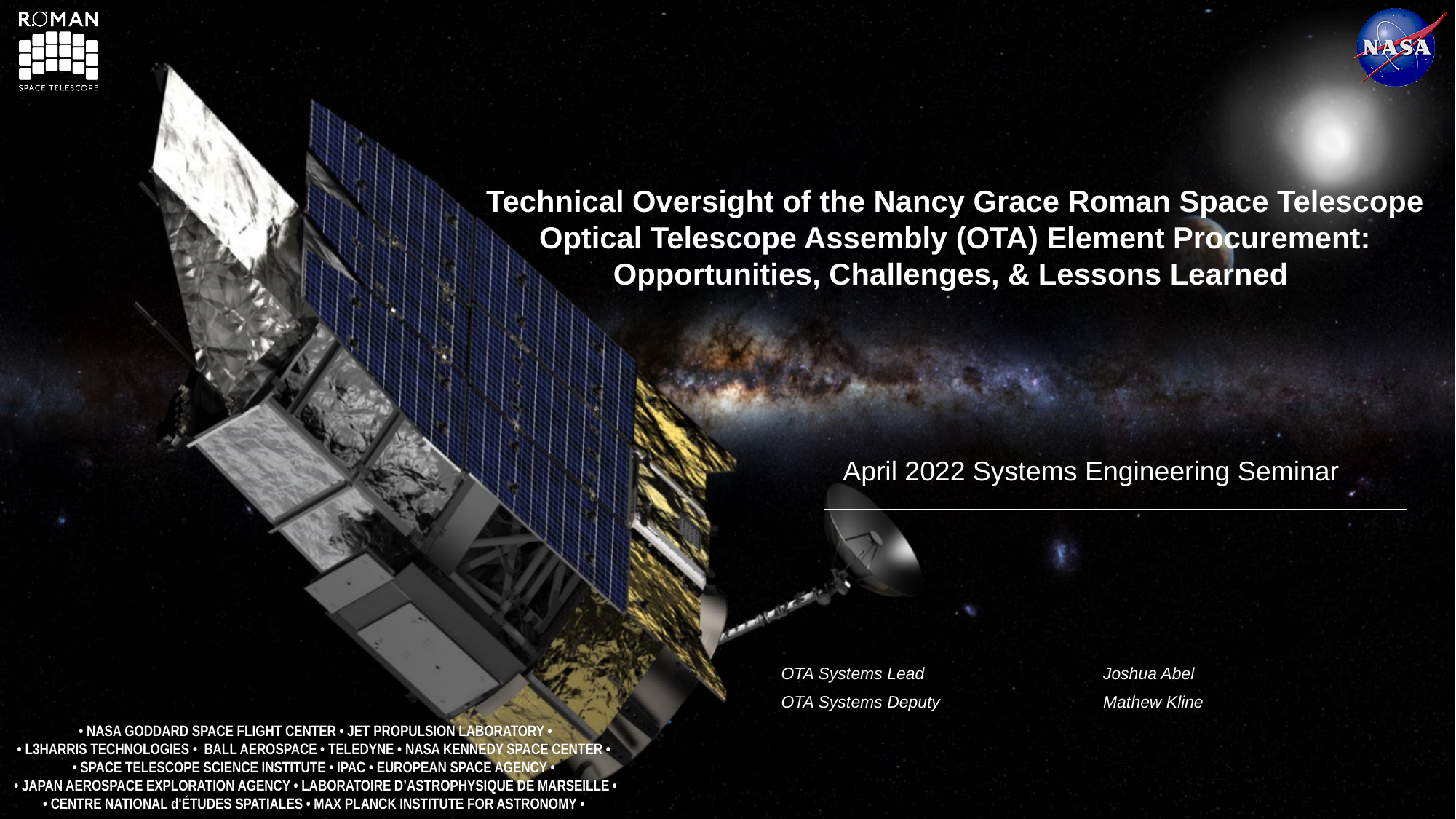

Technical Oversight of the Nancy Grace Roman Space Telescope Optical Telescope Assembly (OTA) Element Procurement: Opportunities, Challenges, & Lessons Learned
April 2022 Systems Engineering Seminar
| OTA Systems Lead | Joshua Abel |
| --- | --- |
| OTA Systems Deputy | Mathew Kline |